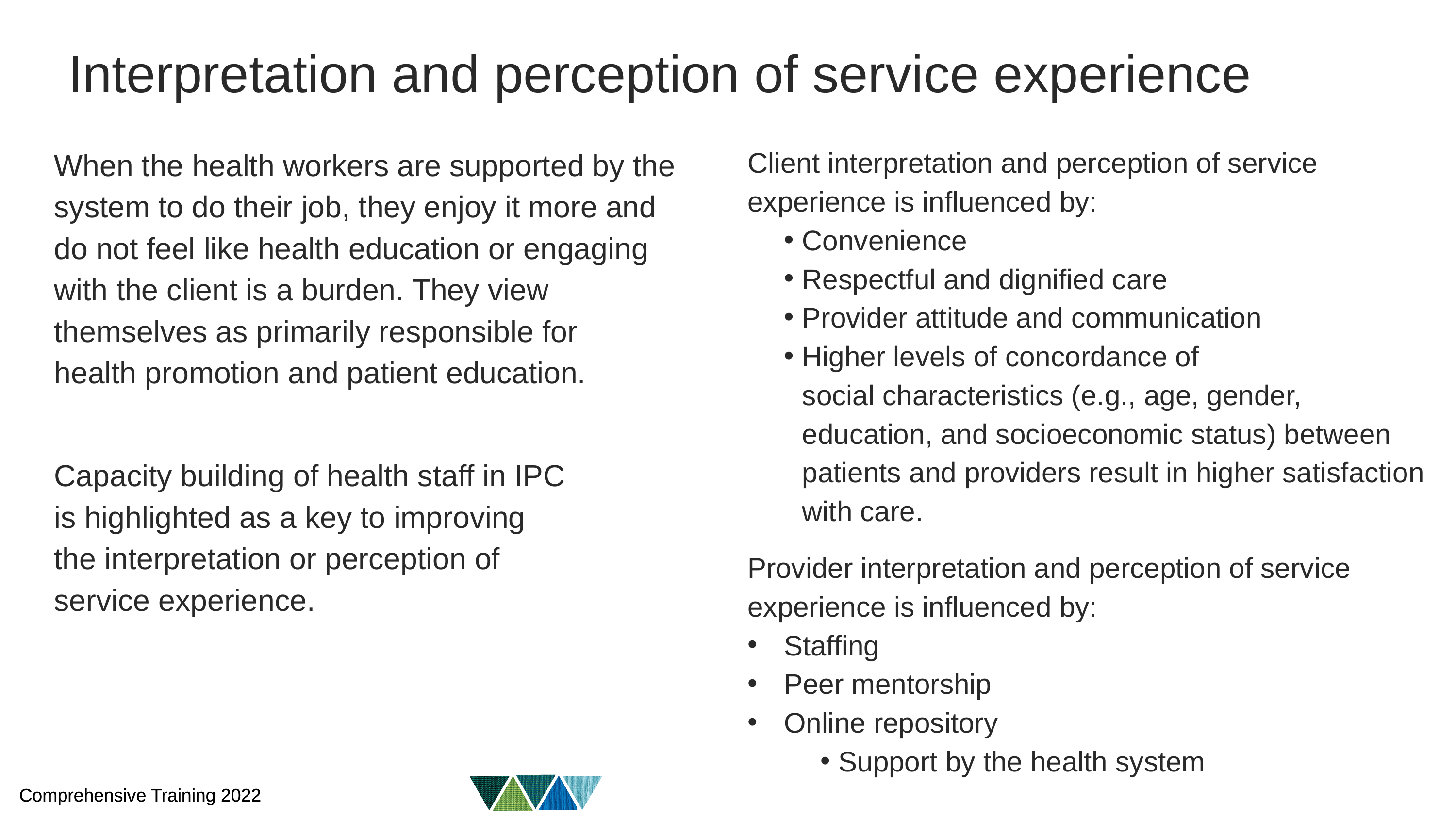

# Interpretation and perception of service experience
Client interpretation and perception of service experience is influenced by:
Convenience
Respectful and dignified care
Provider attitude and communication
Higher levels of concordance of social characteristics (e.g., age, gender, education, and socioeconomic status) between patients and providers result in higher satisfaction with care.
Provider interpretation and perception of service experience is influenced by:
Staffing
Peer mentorship
Online repository
Support by the health system
When the health workers are supported by the system to do their job, they enjoy it more and do not feel like health education or engaging with the client is a burden. They view themselves as primarily responsible for health promotion and patient education.

Capacity building of health staff in IPC is highlighted as a key to improving the interpretation or perception of service experience.